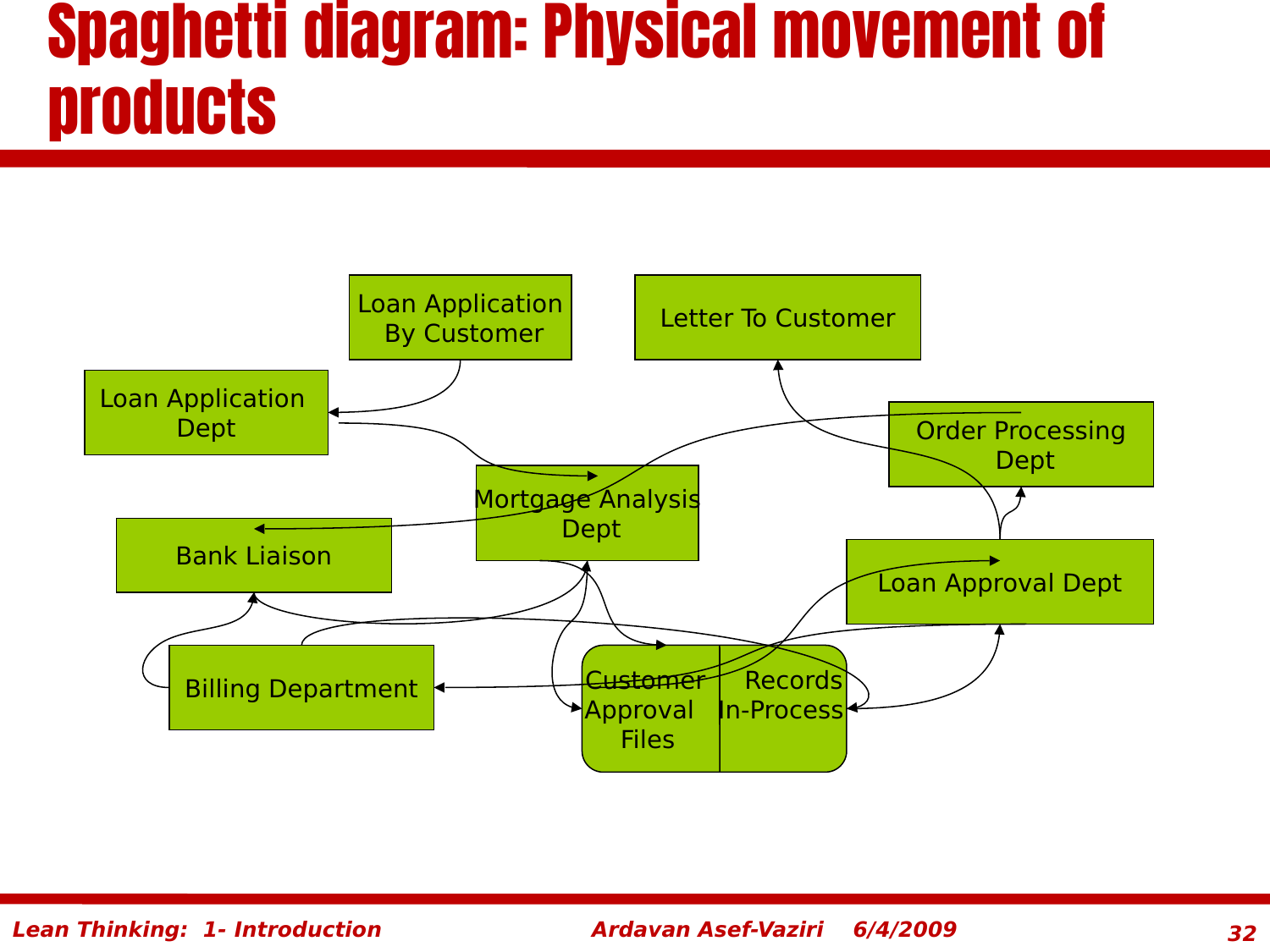

# Spaghetti diagram: Physical movement of products
Loan Application
 By Customer
Letter To Customer
Loan Application
Dept
Order Processing
 Dept
Mortgage Analysis
 Dept
Bank Liaison
Loan Approval Dept
Billing Department
Customer     Records
Approval   In-Process
Files